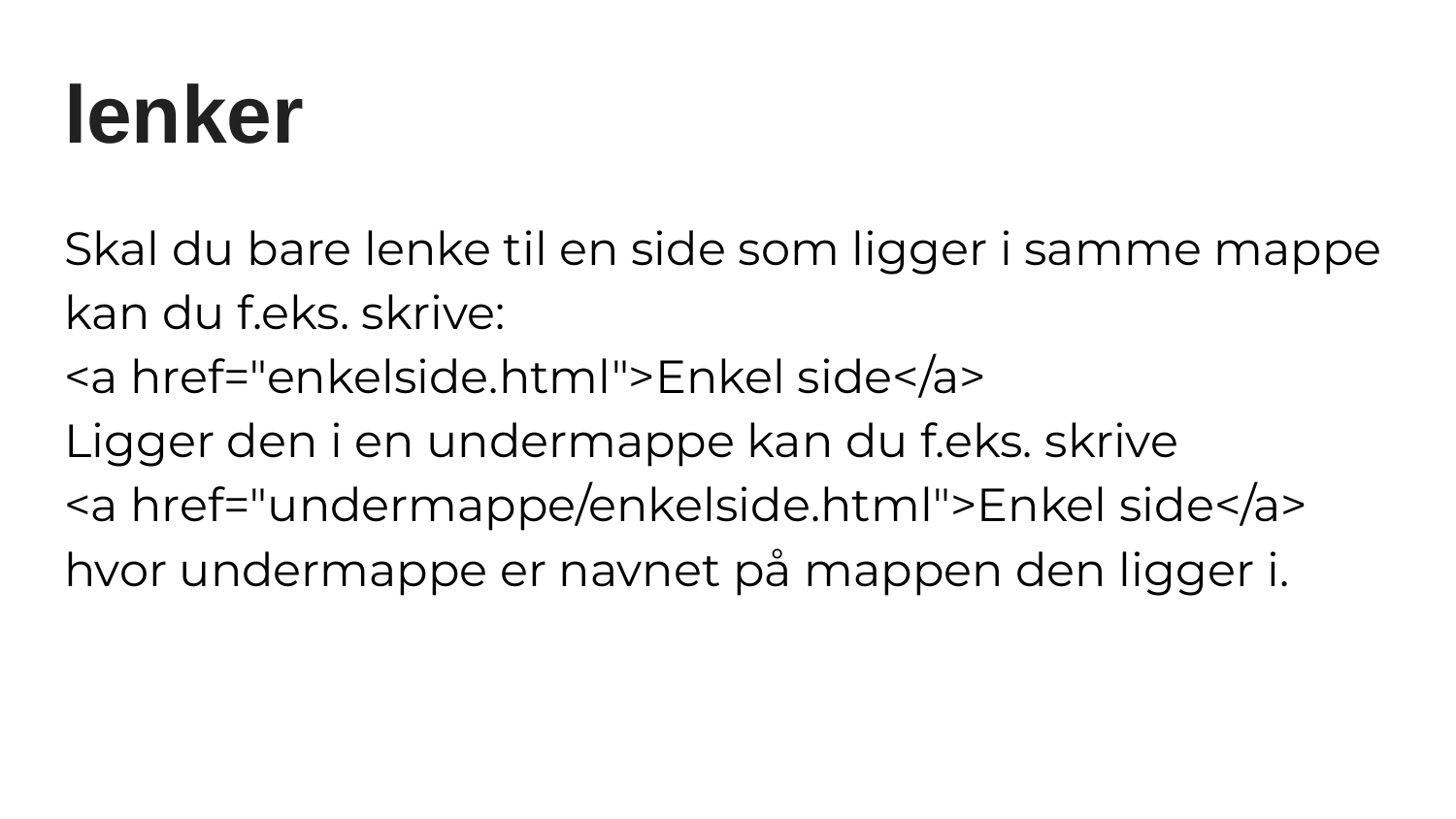

# lenker
Skal du bare lenke til en side som ligger i samme mappe kan du f.eks. skrive:
<a href="enkelside.html">Enkel side</a>
Ligger den i en undermappe kan du f.eks. skrive
<a href="undermappe/enkelside.html">Enkel side</a>
hvor undermappe er navnet på mappen den ligger i.